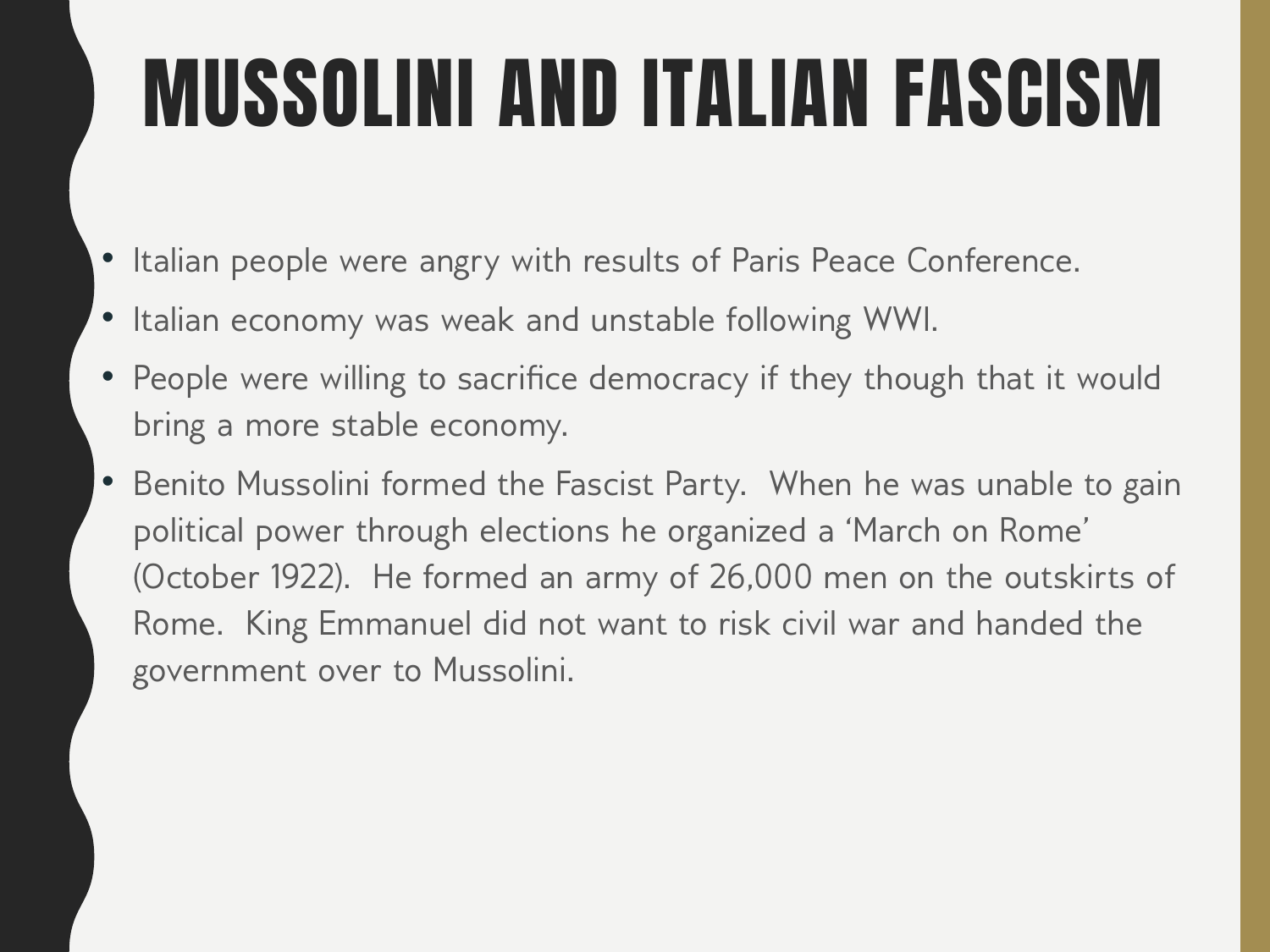

# Mussolini and Italian Fascism
Italian people were angry with results of Paris Peace Conference.
Italian economy was weak and unstable following WWI.
People were willing to sacrifice democracy if they though that it would bring a more stable economy.
Benito Mussolini formed the Fascist Party.  When he was unable to gain political power through elections he organized a ‘March on Rome’ (October 1922).  He formed an army of 26,000 men on the outskirts of Rome.  King Emmanuel did not want to risk civil war and handed the government over to Mussolini.